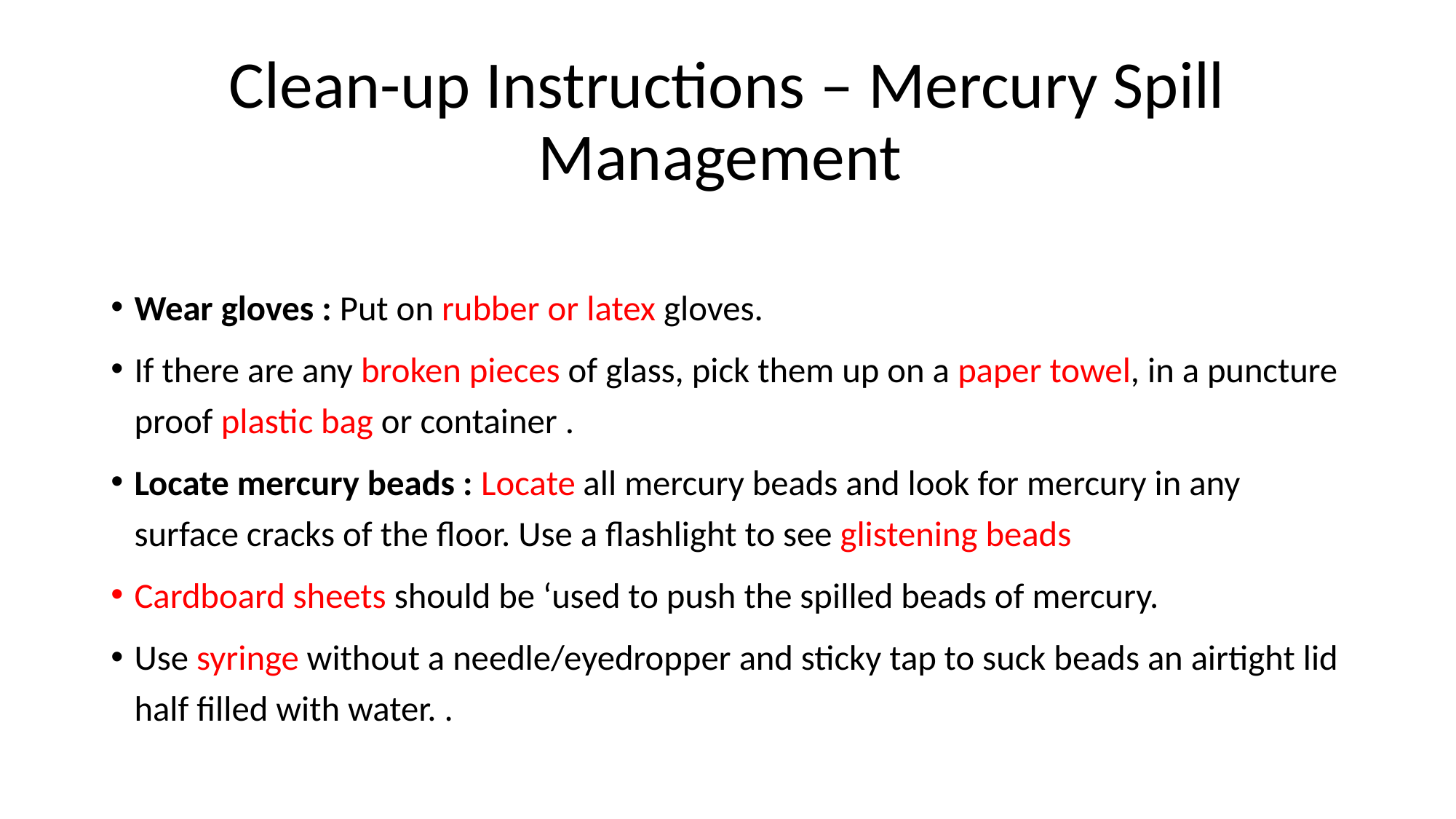

# Clean-up Instructions – Mercury Spill Management
Wear gloves : Put on rubber or latex gloves.
If there are any broken pieces of glass, pick them up on a paper towel, in a puncture proof plastic bag or container .
Locate mercury beads : Locate all mercury beads and look for mercury in any surface cracks of the floor. Use a flashlight to see glistening beads
Cardboard sheets should be ‘used to push the spilled beads of mercury.
Use syringe without a needle/eyedropper and sticky tap to suck beads an airtight lid half filled with water. .